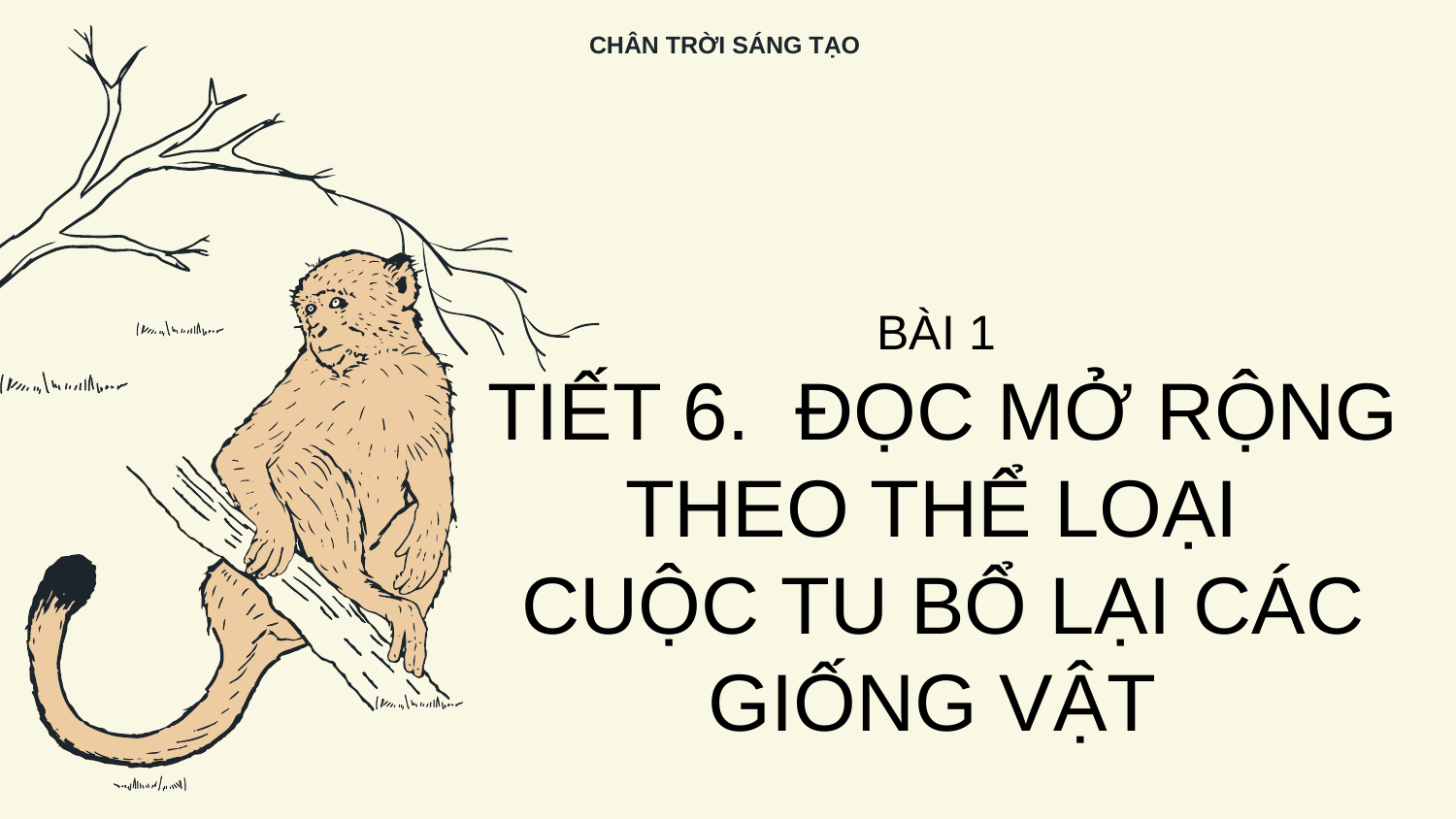

CHÂN TRỜI SÁNG TẠO

BÀI 1
TIẾT 6.  ĐỌC MỞ RỘNG THEO THỂ LOẠI
CUỘC TU BỔ LẠI CÁC GIỐNG VẬT